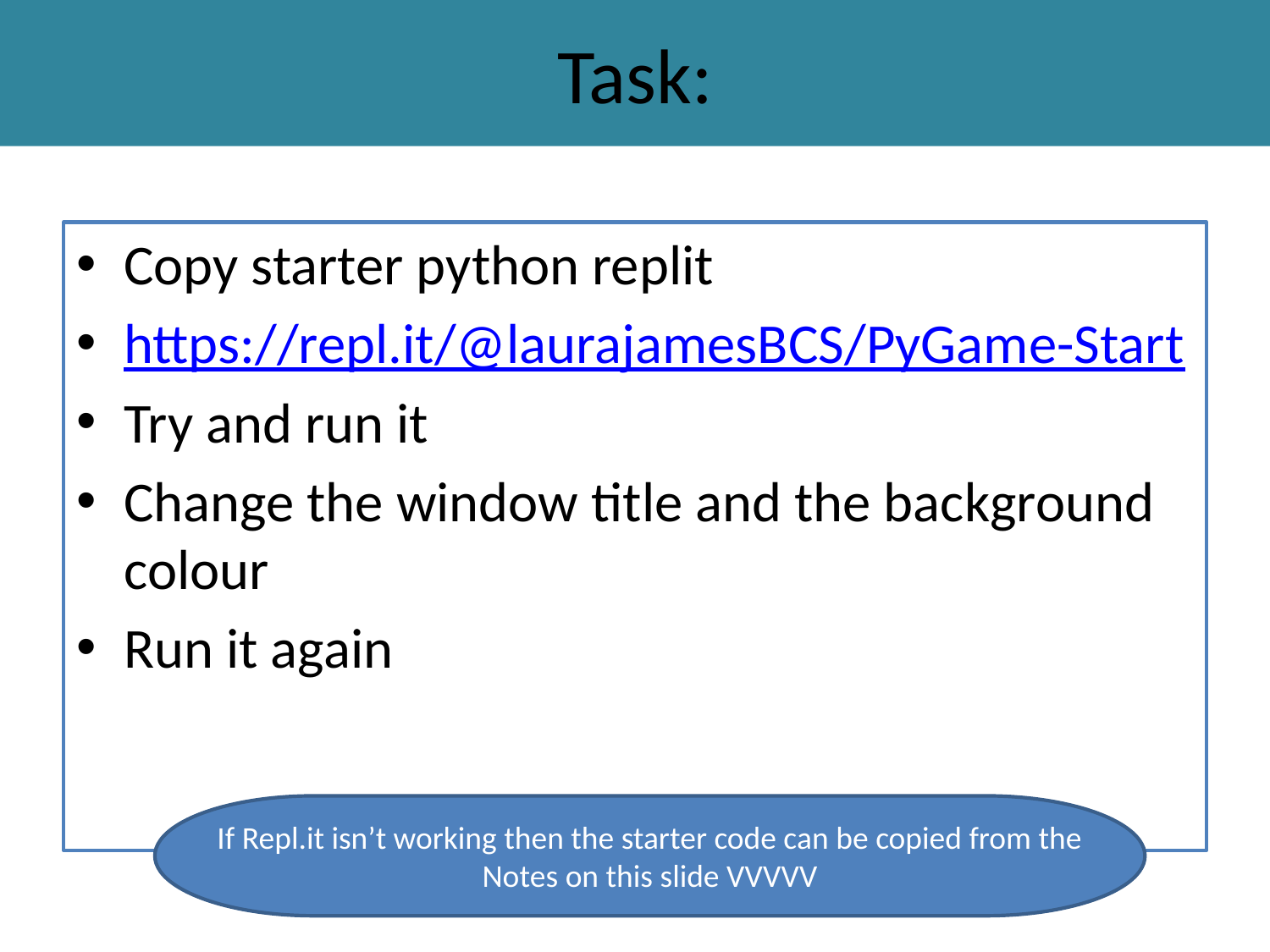

# Task:
Copy starter python replit
https://repl.it/@laurajamesBCS/PyGame-Start
Try and run it
Change the window title and the background colour
Run it again
If Repl.it isn’t working then the starter code can be copied from the Notes on this slide VVVVV